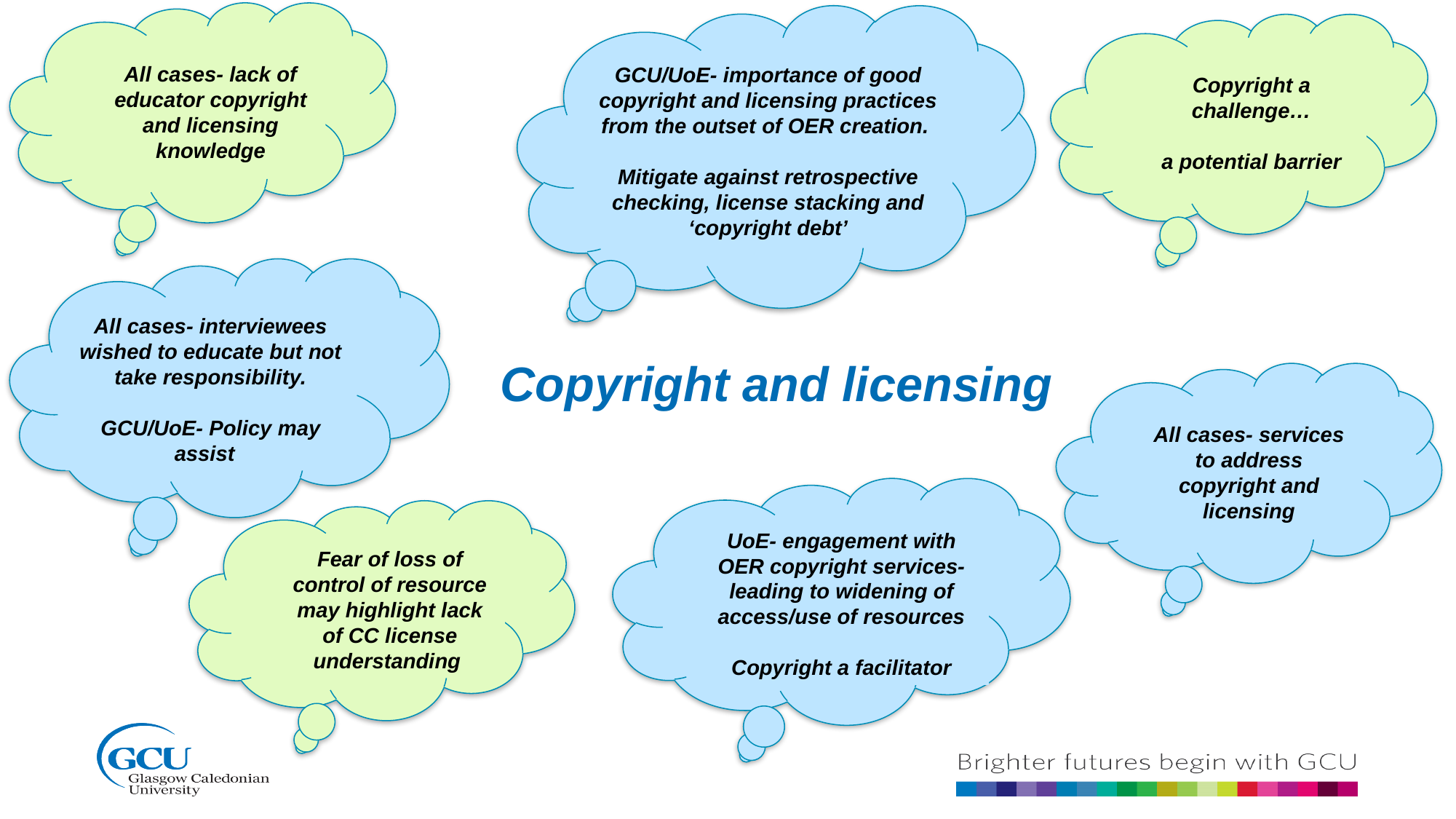

All cases- lack of educator copyright and licensing knowledge

GCU/UoE- importance of good copyright and licensing practices from the outset of OER creation.

Mitigate against retrospective checking, license stacking and ‘copyright debt’

Copyright a challenge…

a potential barrier

All cases- interviewees wished to educate but not take responsibility.

GCU/UoE- Policy may assist
Copyright and licensing

All cases- services to address copyright and licensing

UoE- engagement with OER copyright services- leading to widening of access/use of resources

Copyright a facilitator

Fear of loss of control of resource may highlight lack of CC license understanding